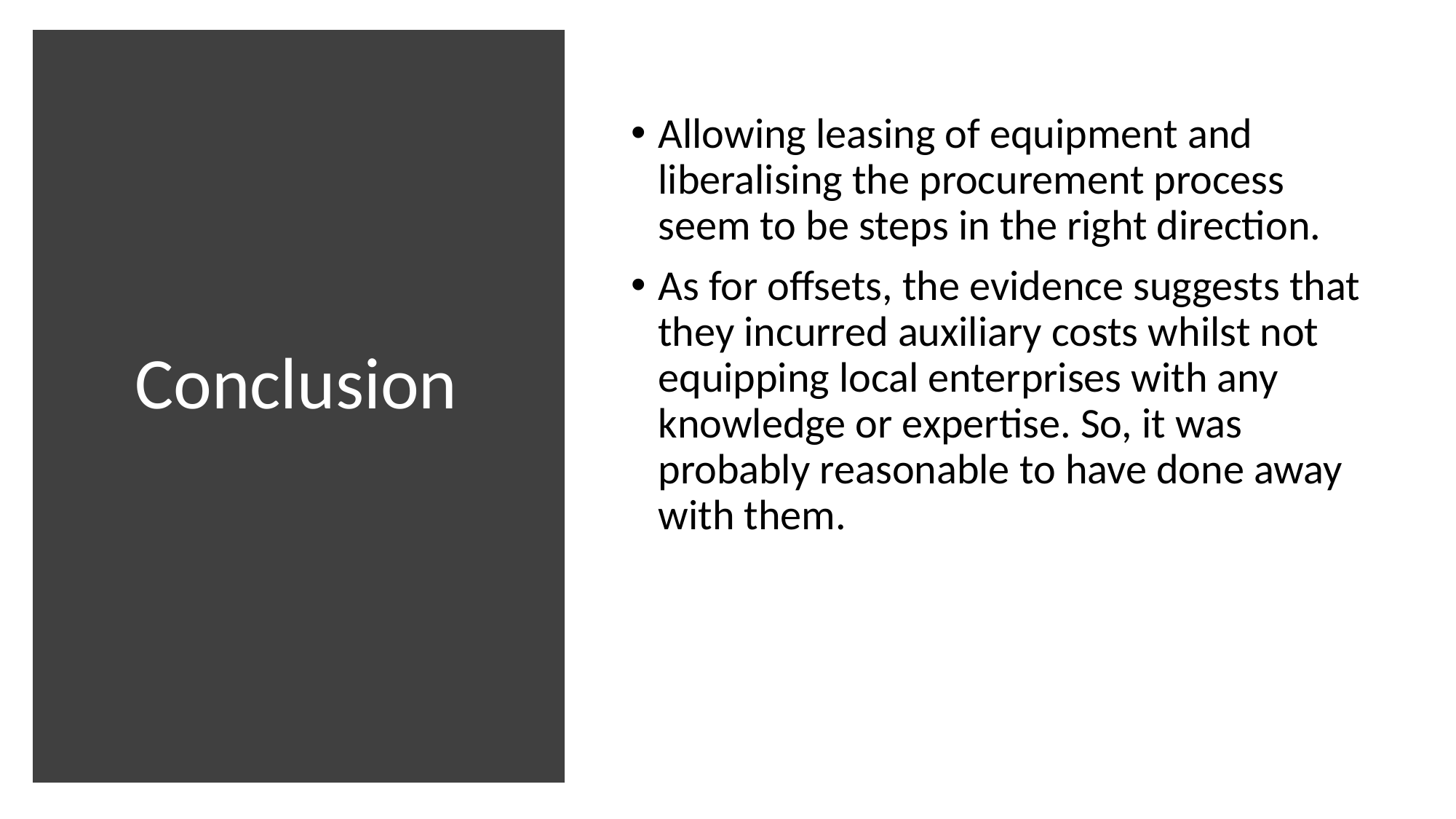

# Conclusion
Allowing leasing of equipment and liberalising the procurement process seem to be steps in the right direction.
As for offsets, the evidence suggests that they incurred auxiliary costs whilst not equipping local enterprises with any knowledge or expertise. So, it was probably reasonable to have done away with them.